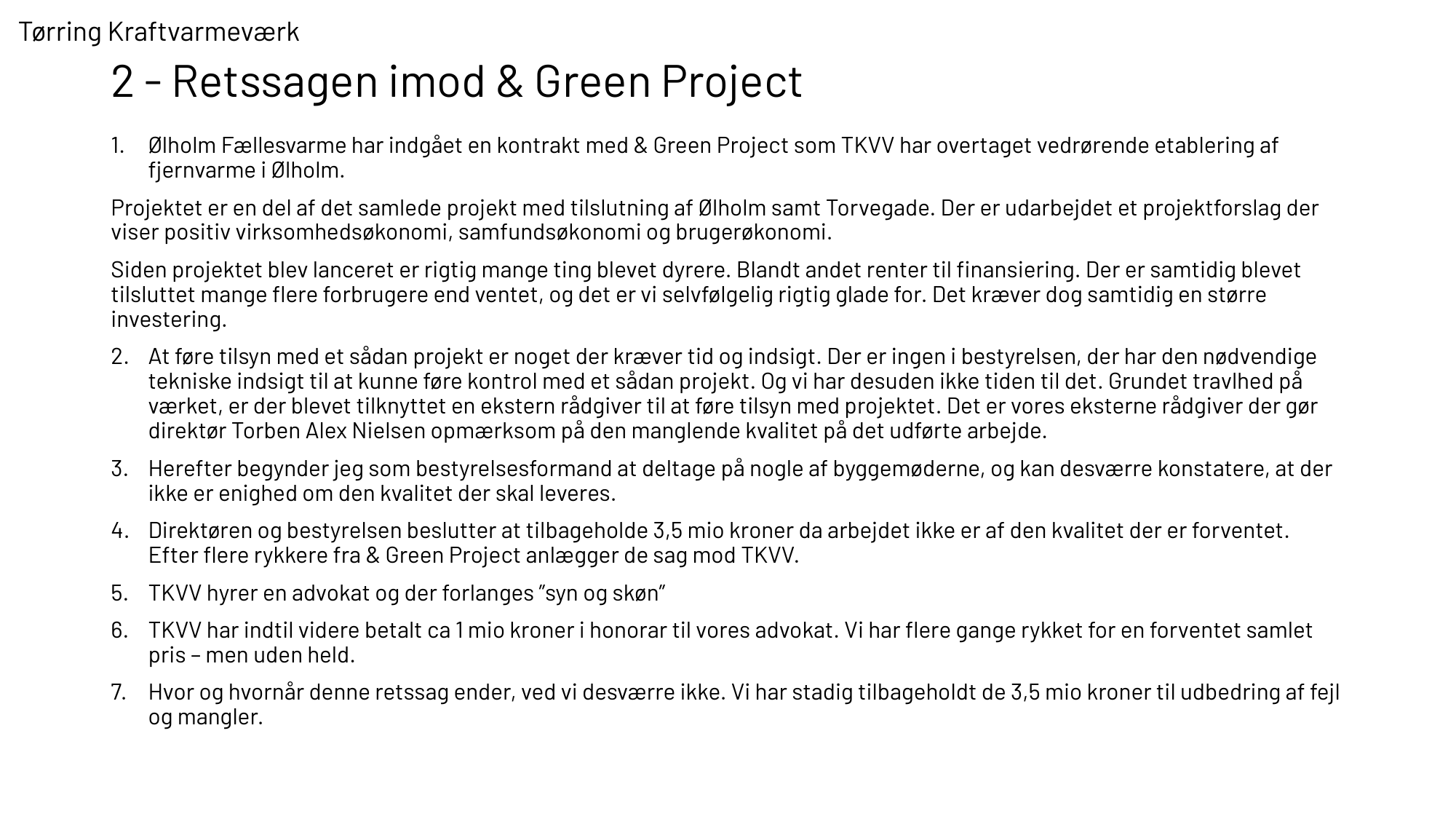

Tørring Kraftvarmeværk
# 2 - Retssagen imod & Green Project
Ølholm Fællesvarme har indgået en kontrakt med & Green Project som TKVV har overtaget vedrørende etablering af fjernvarme i Ølholm.
Projektet er en del af det samlede projekt med tilslutning af Ølholm samt Torvegade. Der er udarbejdet et projektforslag der viser positiv virksomhedsøkonomi, samfundsøkonomi og brugerøkonomi.
Siden projektet blev lanceret er rigtig mange ting blevet dyrere. Blandt andet renter til finansiering. Der er samtidig blevet tilsluttet mange flere forbrugere end ventet, og det er vi selvfølgelig rigtig glade for. Det kræver dog samtidig en større investering.
At føre tilsyn med et sådan projekt er noget der kræver tid og indsigt. Der er ingen i bestyrelsen, der har den nødvendige tekniske indsigt til at kunne føre kontrol med et sådan projekt. Og vi har desuden ikke tiden til det. Grundet travlhed på værket, er der blevet tilknyttet en ekstern rådgiver til at føre tilsyn med projektet. Det er vores eksterne rådgiver der gør direktør Torben Alex Nielsen opmærksom på den manglende kvalitet på det udførte arbejde.
Herefter begynder jeg som bestyrelsesformand at deltage på nogle af byggemøderne, og kan desværre konstatere, at der ikke er enighed om den kvalitet der skal leveres.
Direktøren og bestyrelsen beslutter at tilbageholde 3,5 mio kroner da arbejdet ikke er af den kvalitet der er forventet. Efter flere rykkere fra & Green Project anlægger de sag mod TKVV.
TKVV hyrer en advokat og der forlanges ”syn og skøn”
TKVV har indtil videre betalt ca 1 mio kroner i honorar til vores advokat. Vi har flere gange rykket for en forventet samlet pris – men uden held.
Hvor og hvornår denne retssag ender, ved vi desværre ikke. Vi har stadig tilbageholdt de 3,5 mio kroner til udbedring af fejl og mangler.